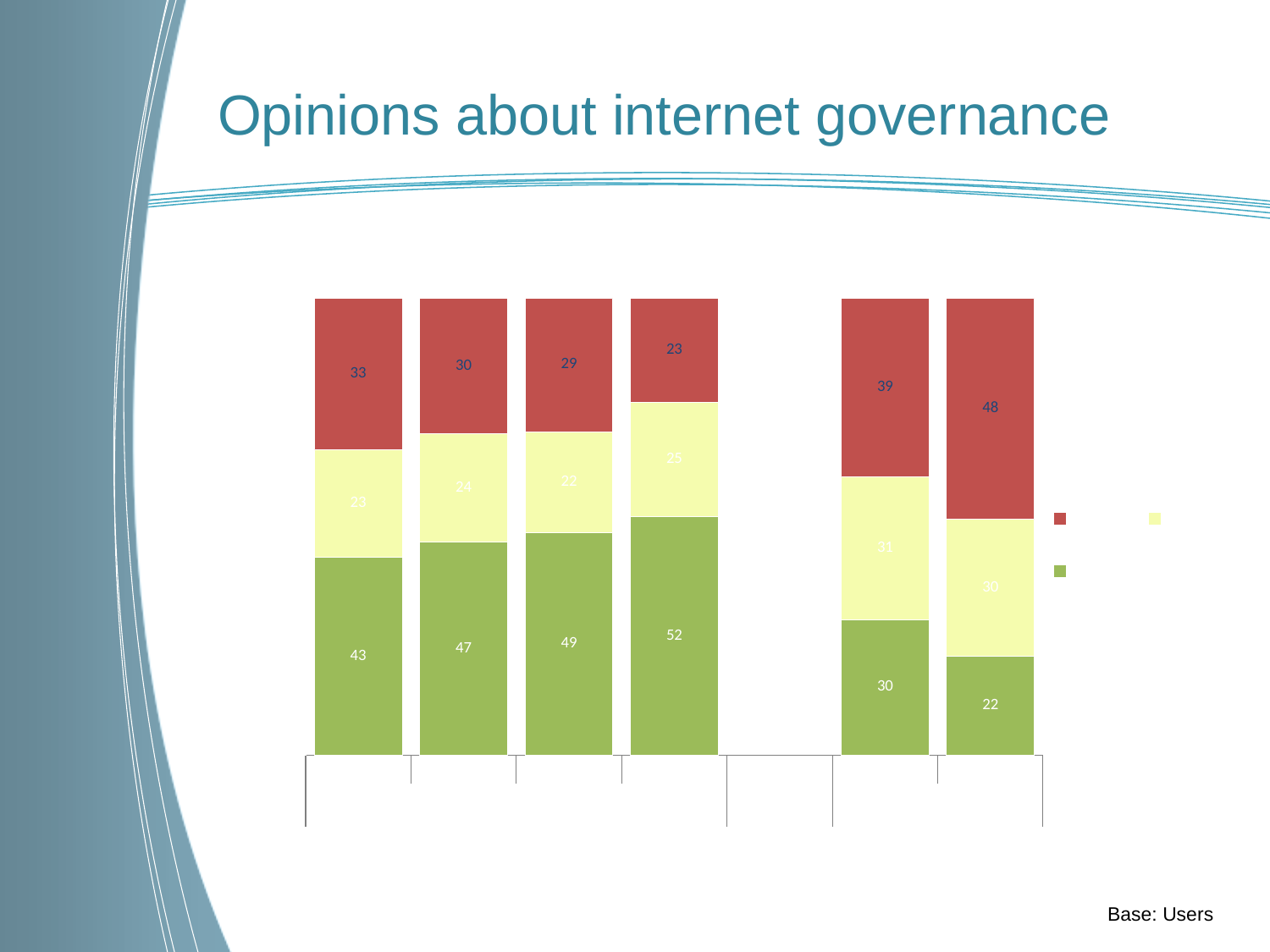

Opinions about internet governance

### Chart

| Category | Agree | Neutral | Disagree |
|---|---|---|---|
| 2007 | 43.3 | 23.4 | 33.2 |
| 2009 | 46.7 | 23.6 | 29.7 |
| 2011 | 48.7 | 22.1 | 29.2 |
| 2013 | 52.3 | 24.9 | 22.9 |
|   | None | None | None |
| 2011 | 29.7 | 31.2 | 39.1 |
| 2013 | 21.6 | 30.0 | 48.4 |
Base: Users